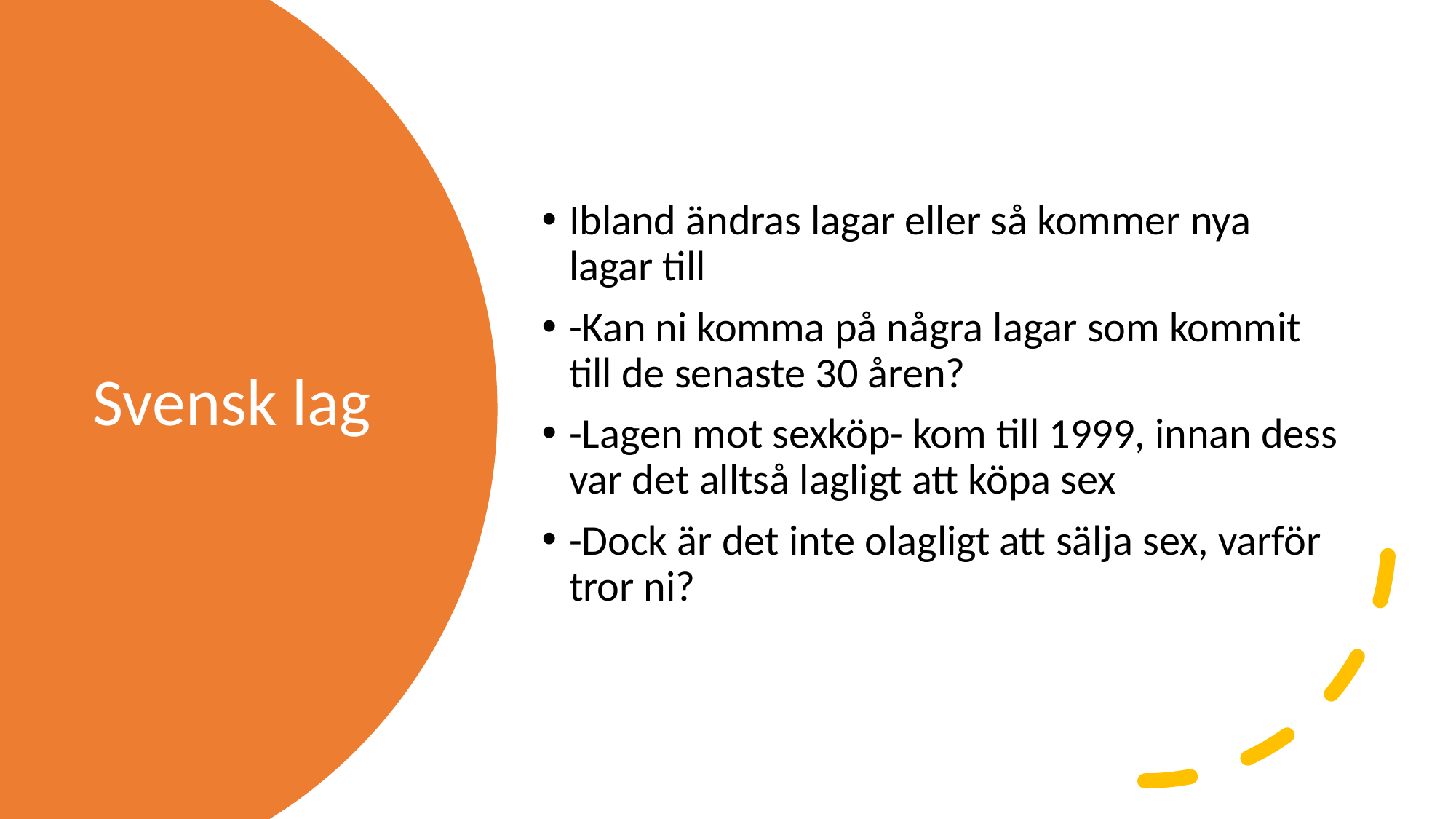

Ibland ändras lagar eller så kommer nya lagar till
-Kan ni komma på några lagar som kommit till de senaste 30 åren?
-Lagen mot sexköp- kom till 1999, innan dess var det alltså lagligt att köpa sex
-Dock är det inte olagligt att sälja sex, varför tror ni?
# Svensk lag